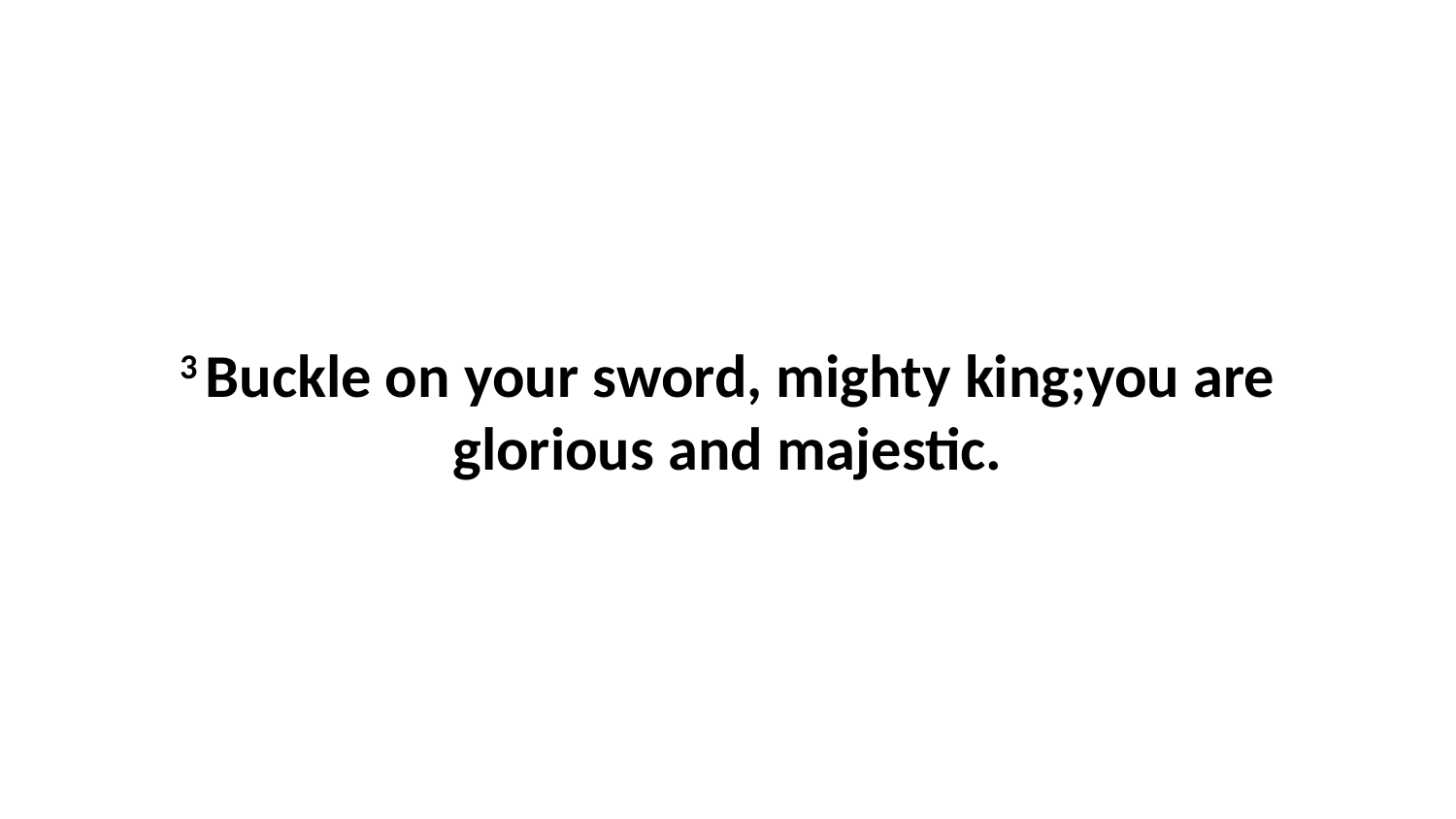

3 Buckle on your sword, mighty king;you are glorious and majestic.